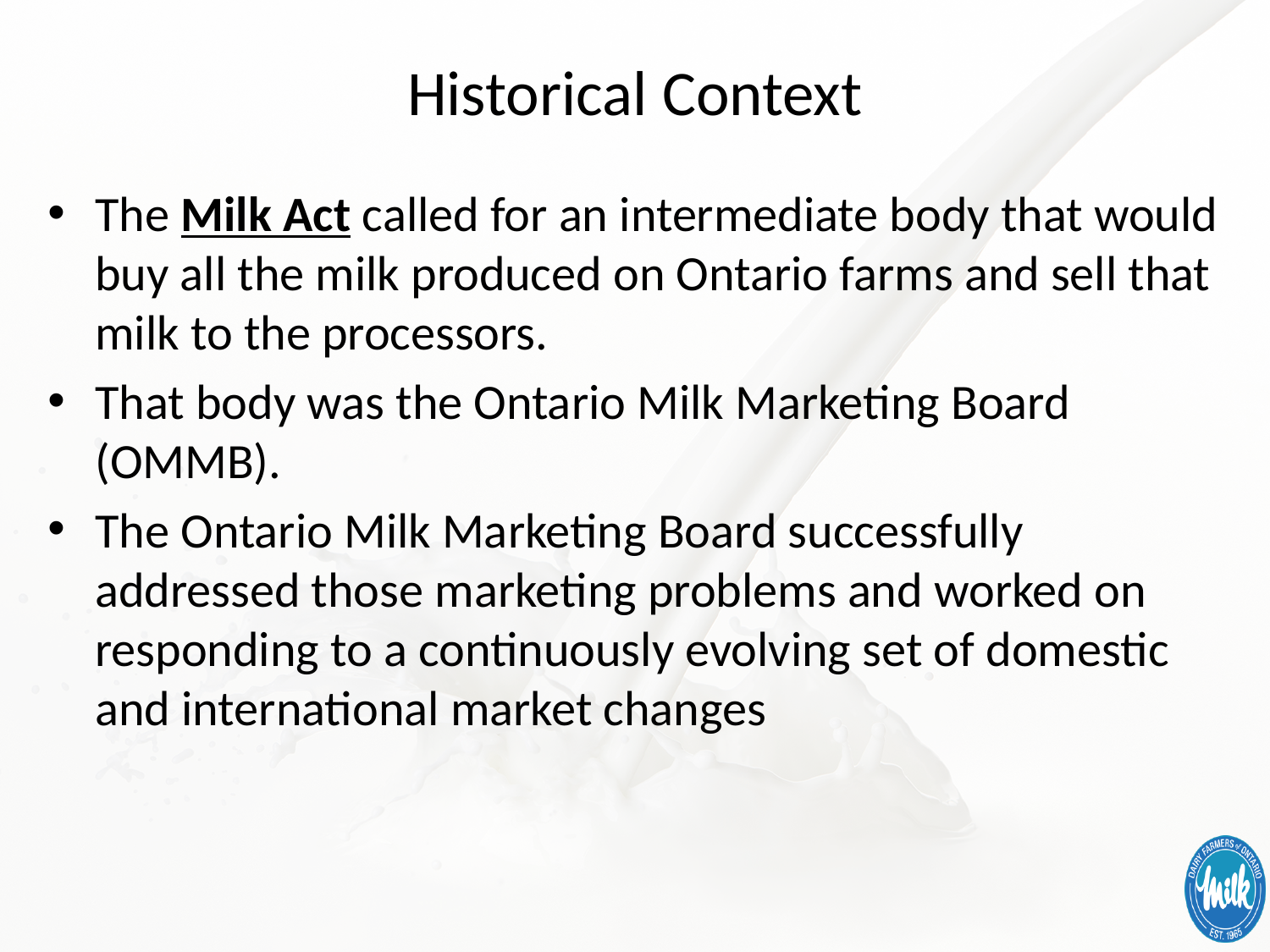

# Historical Context
The Milk Act called for an intermediate body that would buy all the milk produced on Ontario farms and sell that milk to the processors.
That body was the Ontario Milk Marketing Board (OMMB).
The Ontario Milk Marketing Board successfully addressed those marketing problems and worked on responding to a continuously evolving set of domestic and international market changes